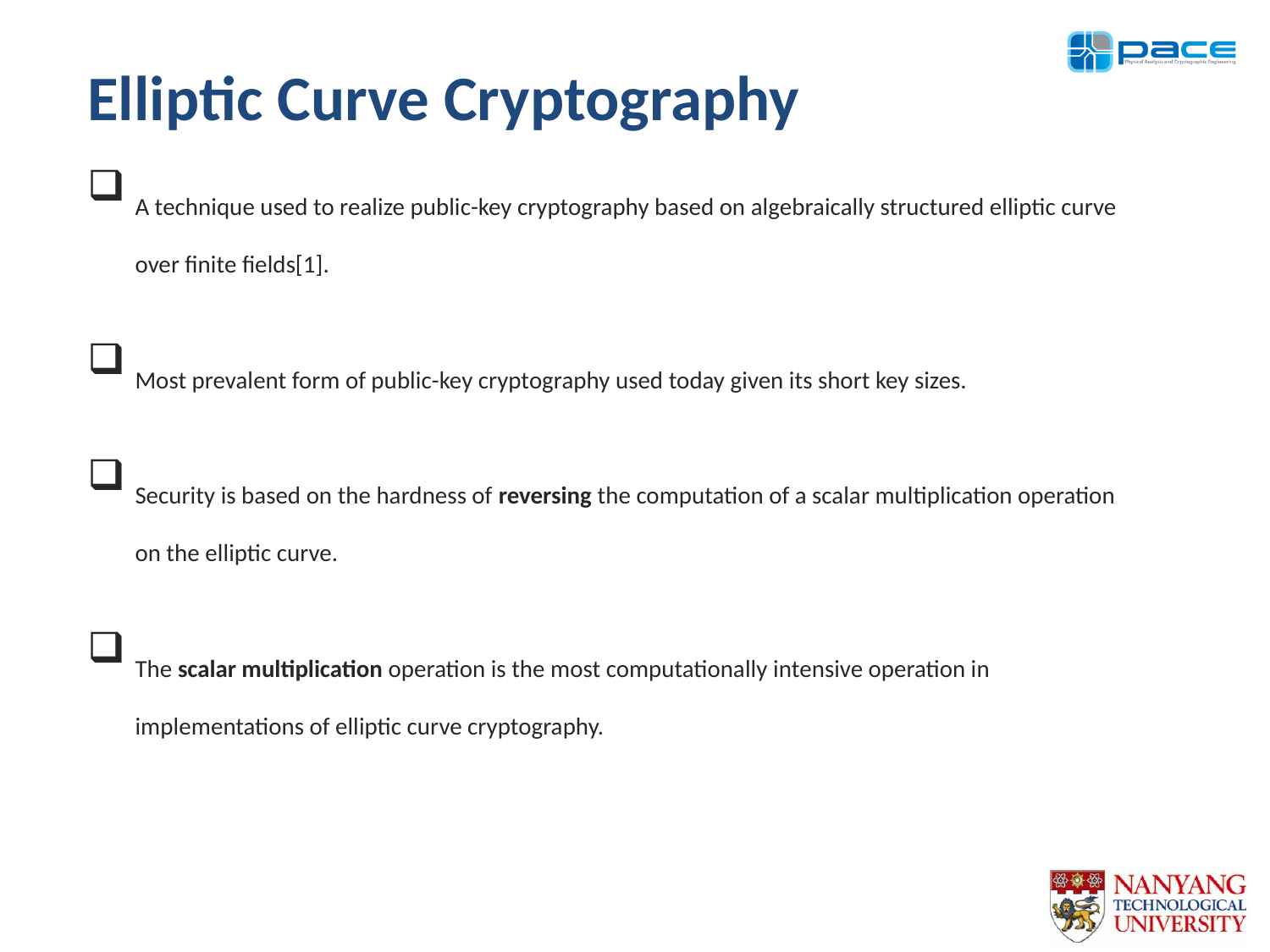

# Elliptic Curve Cryptography
A technique used to realize public-key cryptography based on algebraically structured elliptic curve over finite fields[1].

Most prevalent form of public-key cryptography used today given its short key sizes.

Security is based on the hardness of reversing the computation of a scalar multiplication operation on the elliptic curve.

The scalar multiplication operation is the most computationally intensive operation in implementations of elliptic curve cryptography.